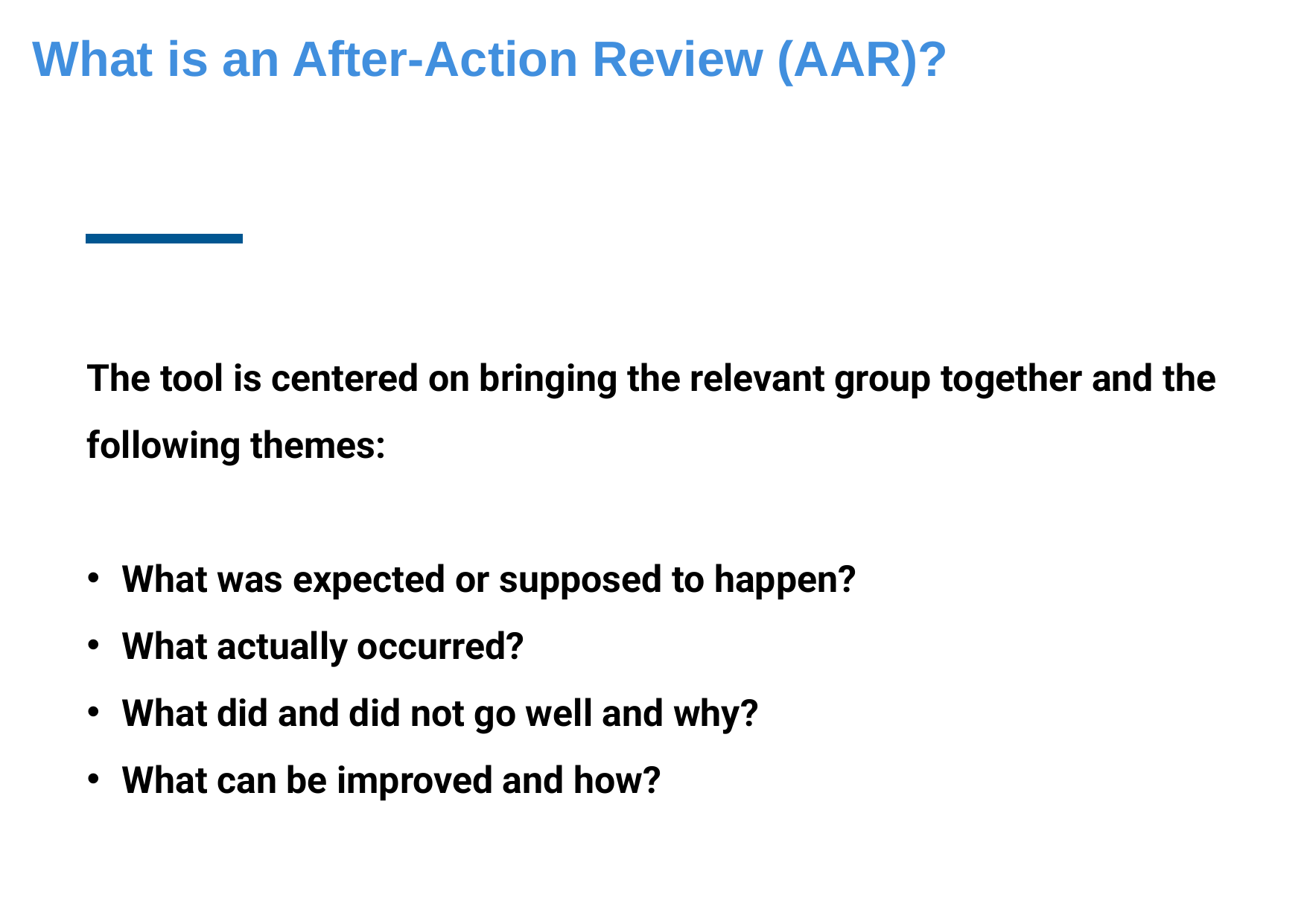

What is an After-Action Review (AAR)?
The tool is centered on bringing the relevant group together and the following themes:

What was expected or supposed to happen?
What actually occurred?
What did and did not go well and why?
What can be improved and how?